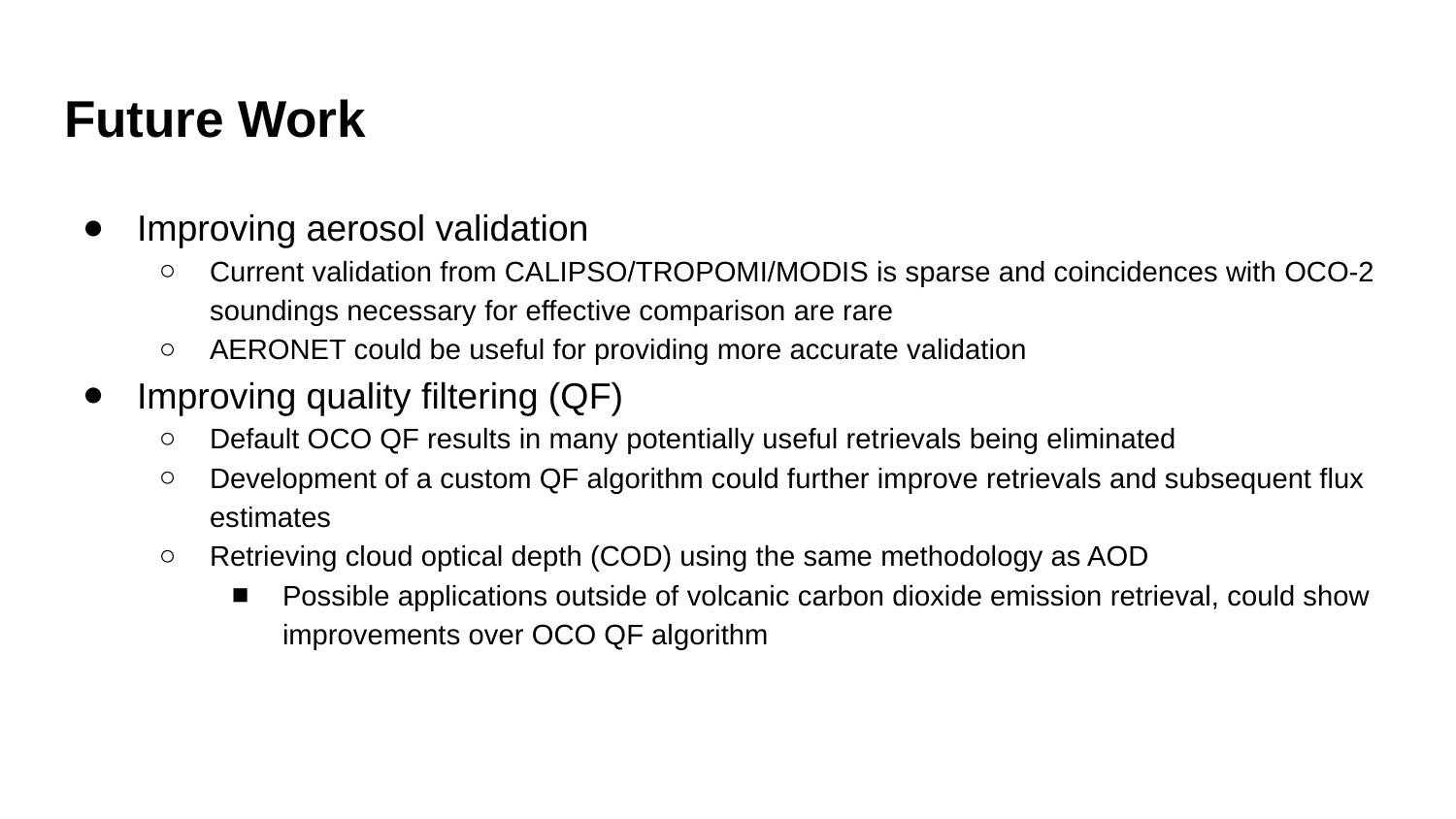

# Future Work
Improving aerosol validation
Current validation from CALIPSO/TROPOMI/MODIS is sparse and coincidences with OCO-2 soundings necessary for effective comparison are rare
AERONET could be useful for providing more accurate validation
Improving quality filtering (QF)
Default OCO QF results in many potentially useful retrievals being eliminated
Development of a custom QF algorithm could further improve retrievals and subsequent flux estimates
Retrieving cloud optical depth (COD) using the same methodology as AOD
Possible applications outside of volcanic carbon dioxide emission retrieval, could show improvements over OCO QF algorithm